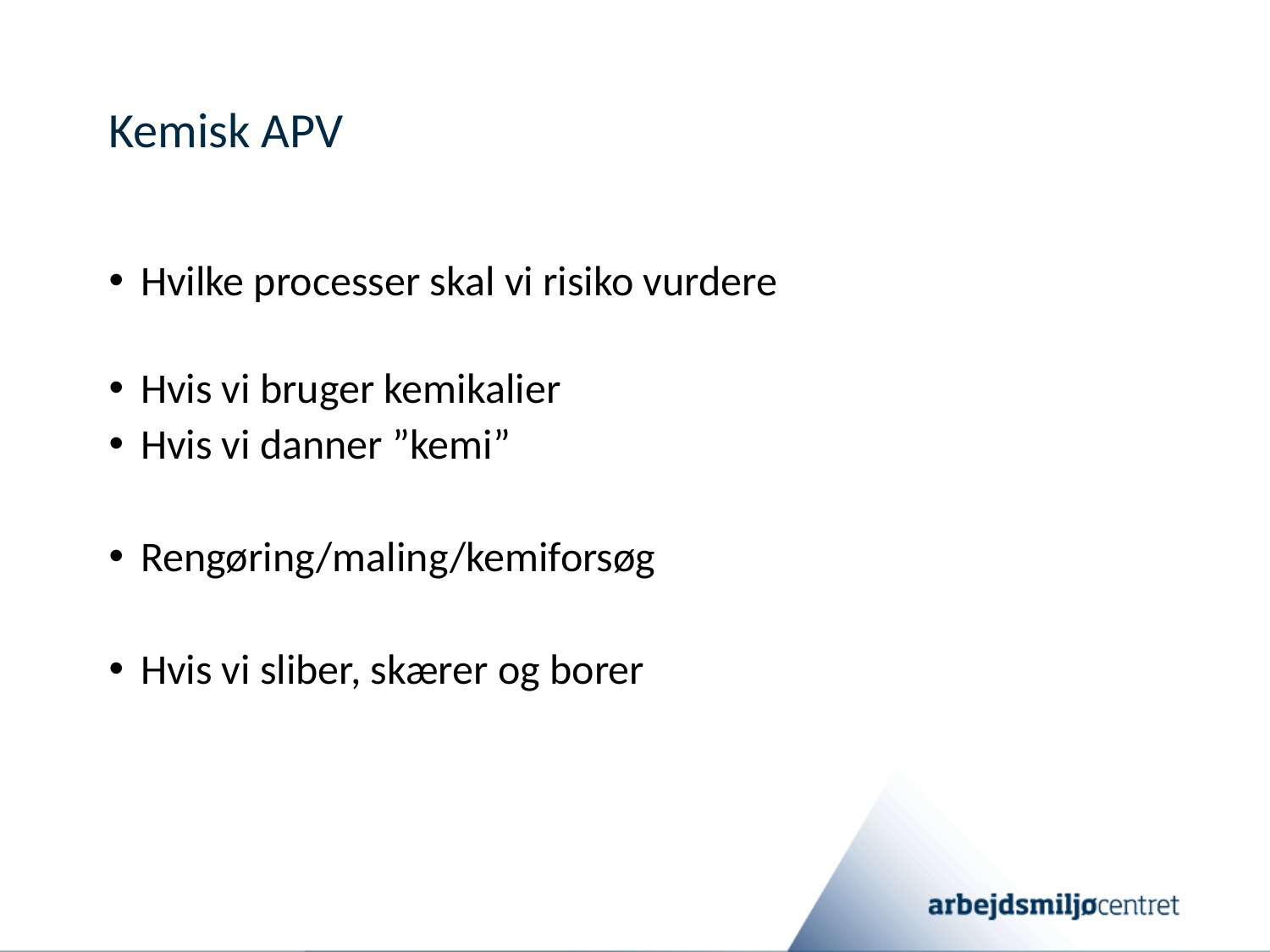

# Kemisk APV

Hvilke processer skal vi risiko vurdere
Hvis vi bruger kemikalier
Hvis vi danner ”kemi”

Rengøring/maling/kemiforsøg

Hvis vi sliber, skærer og borer